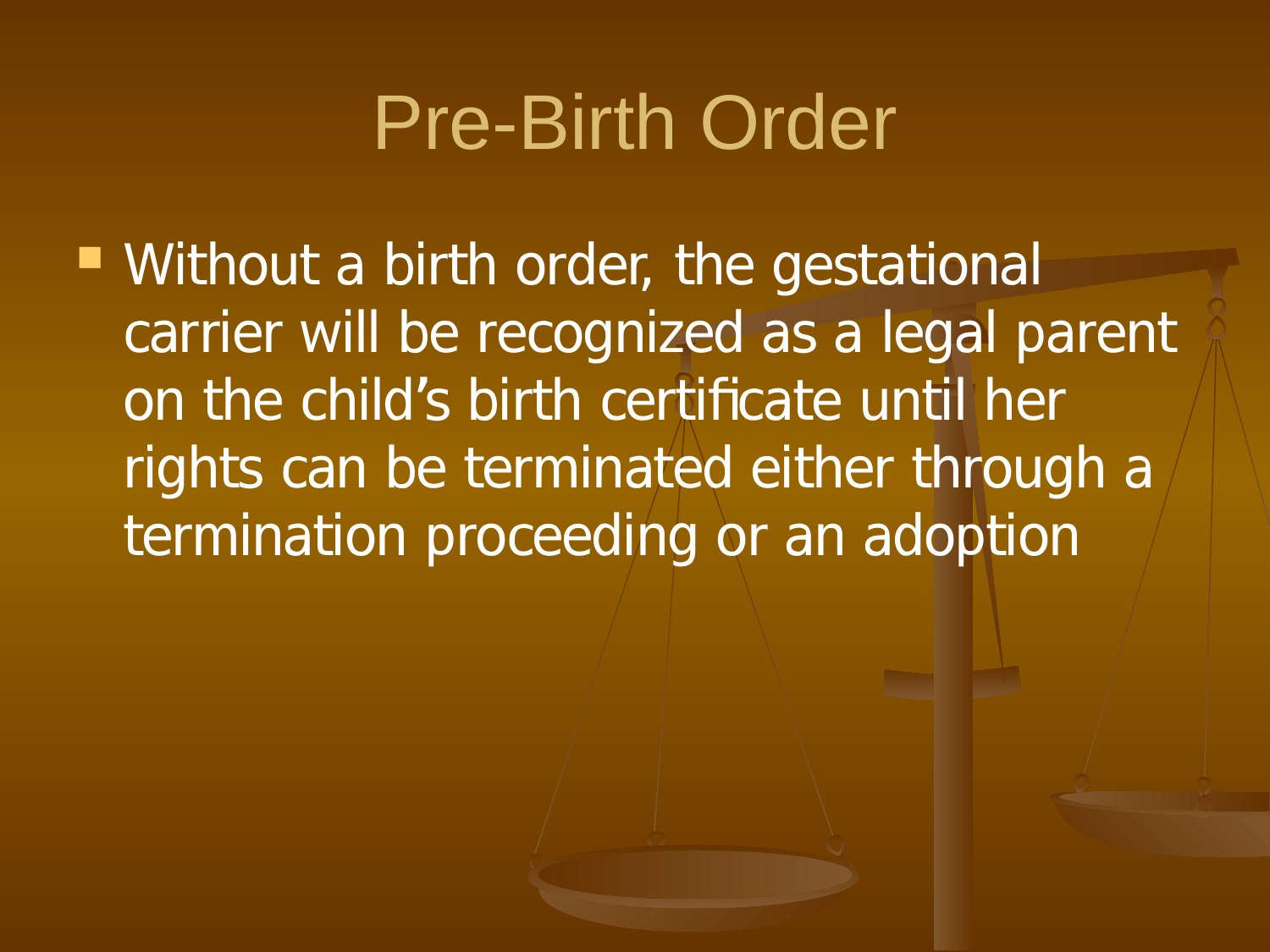

Pre-Birth Order
Without a birth order, the gestational carrier will be recognized as a legal parent on the child’s birth certificate until her rights can be terminated either through a termination proceeding or an adoption